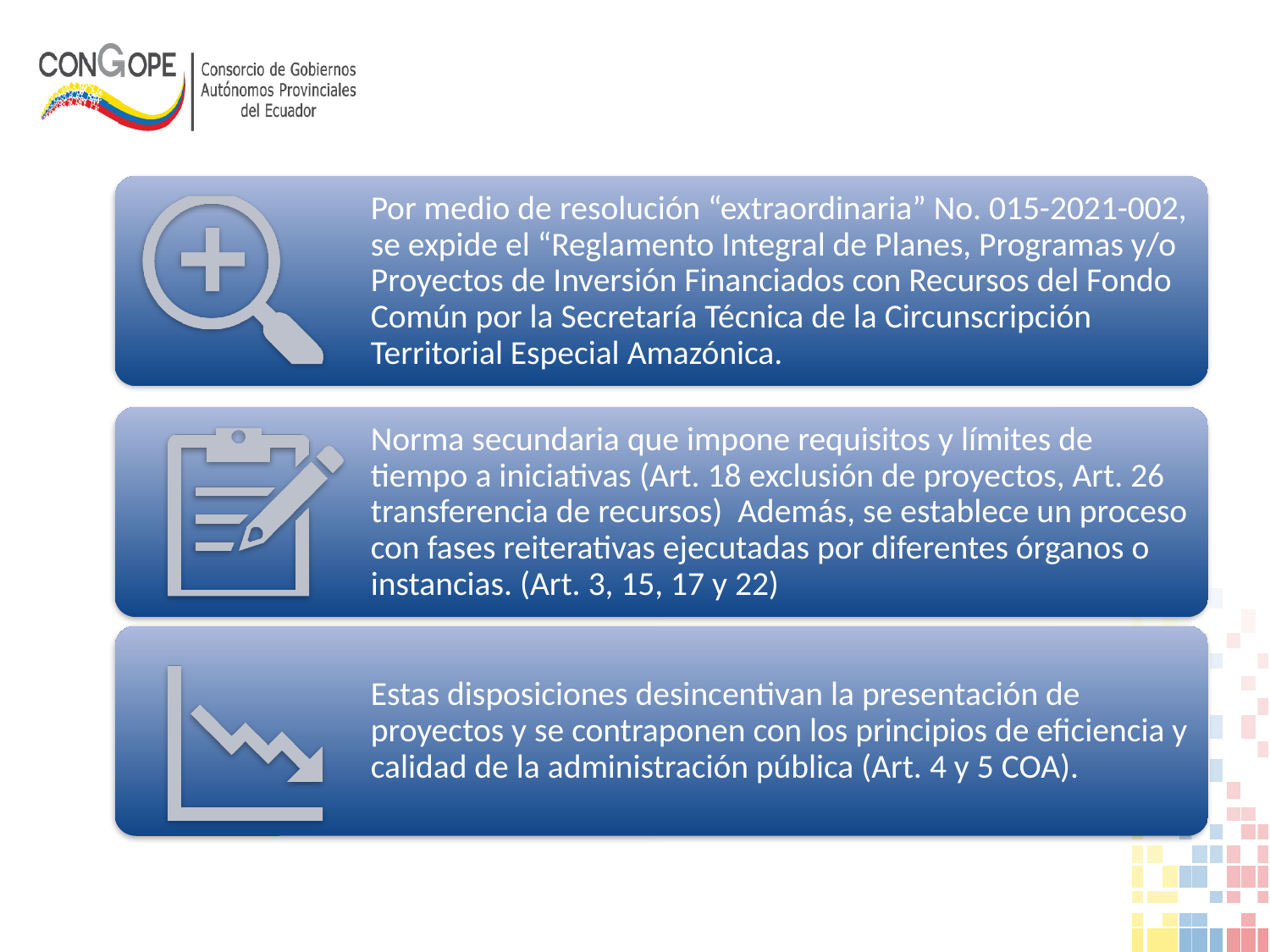

Por medio de resolución “extraordinaria” No. 015-2021-002, se expide el “Reglamento Integral de Planes, Programas y/o Proyectos de Inversión Financiados con Recursos del Fondo Común por la Secretaría Técnica de la Circunscripción Territorial Especial Amazónica.
Norma secundaria que impone requisitos y límites de tiempo a iniciativas (Art. 18 exclusión de proyectos, Art. 26 transferencia de recursos)  Además, se establece un proceso con fases reiterativas ejecutadas por diferentes órganos o instancias. (Art. 3, 15, 17 y 22)
Estas disposiciones desincentivan la presentación de proyectos y se contraponen con los principios de eficiencia y calidad de la administración pública (Art. 4 y 5 COA).